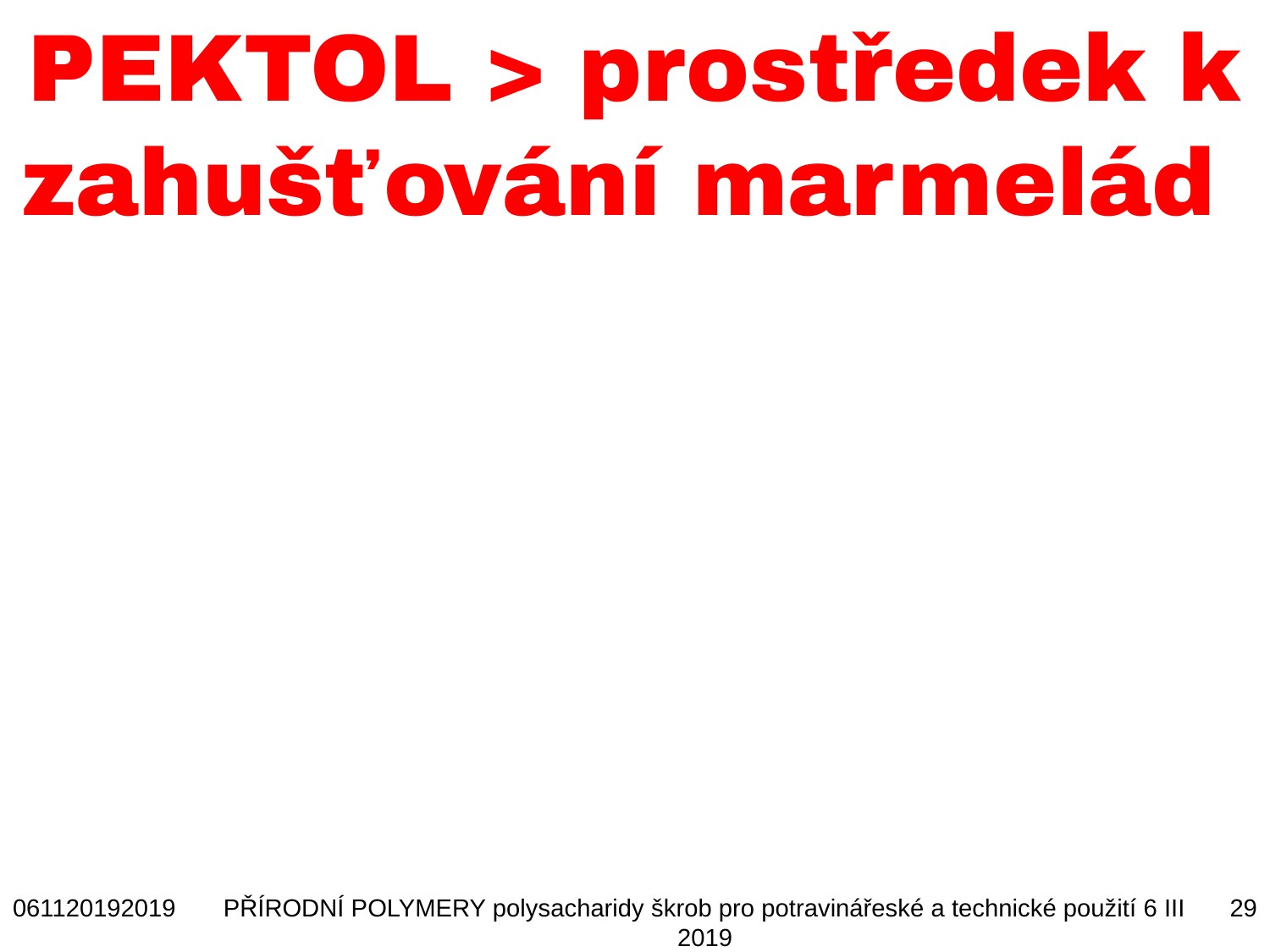

PEKTOL > prostředek k zahušťování marmelád
061120192019
PŘÍRODNÍ POLYMERY polysacharidy škrob pro potravinářeské a technické použití 6 III 2019
29